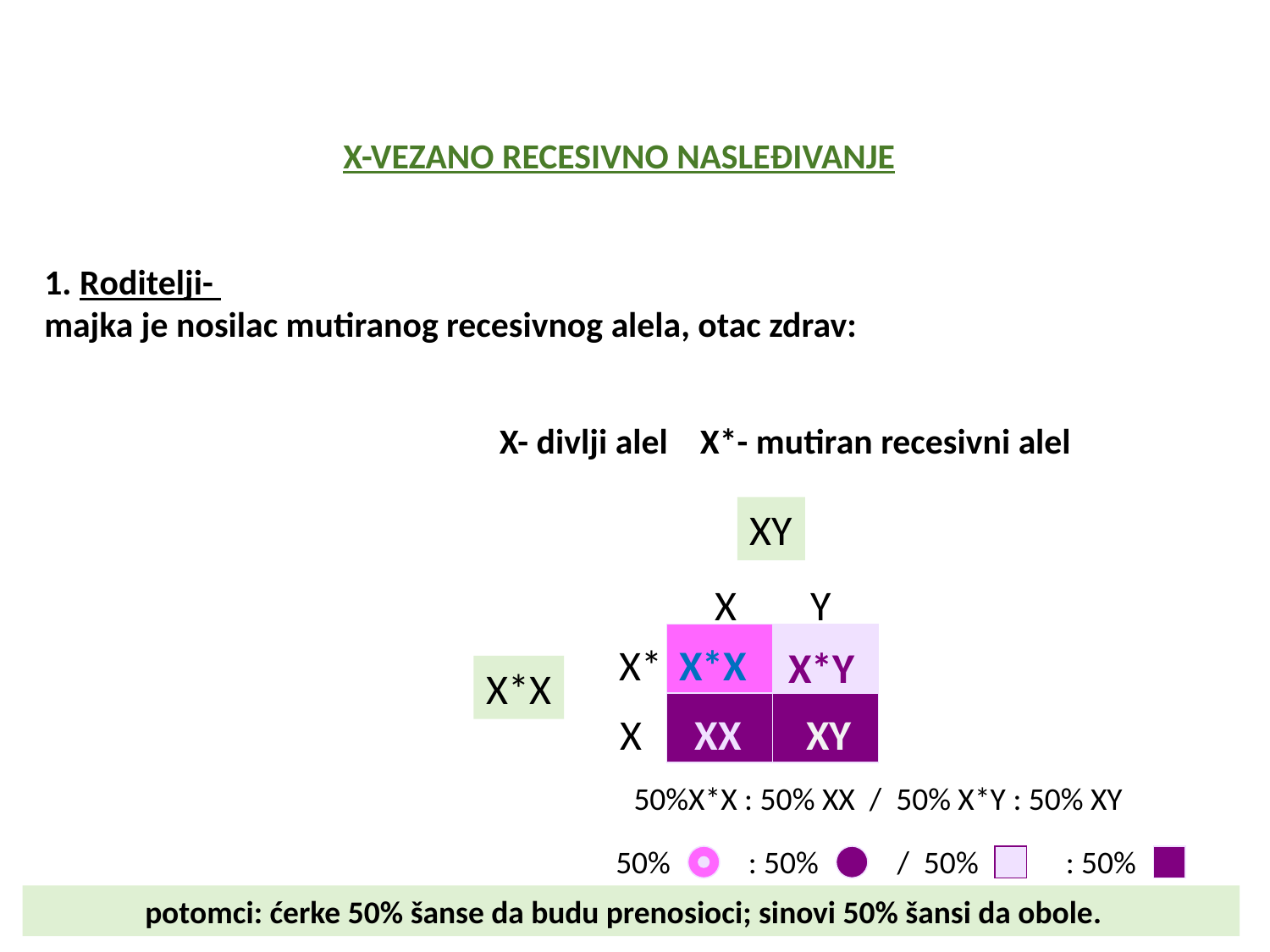

X-VEZANO RECESIVNO NASLEĐIVANJE
1. Roditelji-
majka je nosilac mutiranog recesivnog alela, otac zdrav:
X- divlji alel    X*- mutiran recesivni alel
XY
X
Y

X*
X*X
X*Y
X*X

X
XX
XY
50%X*X : 50% XX  /  50% X*Y : 50% XY
50%
: 50%
/  50%
: 50%

potomci: ćerke 50% šanse da budu prenosioci; sinovi 50% šansi da obole.